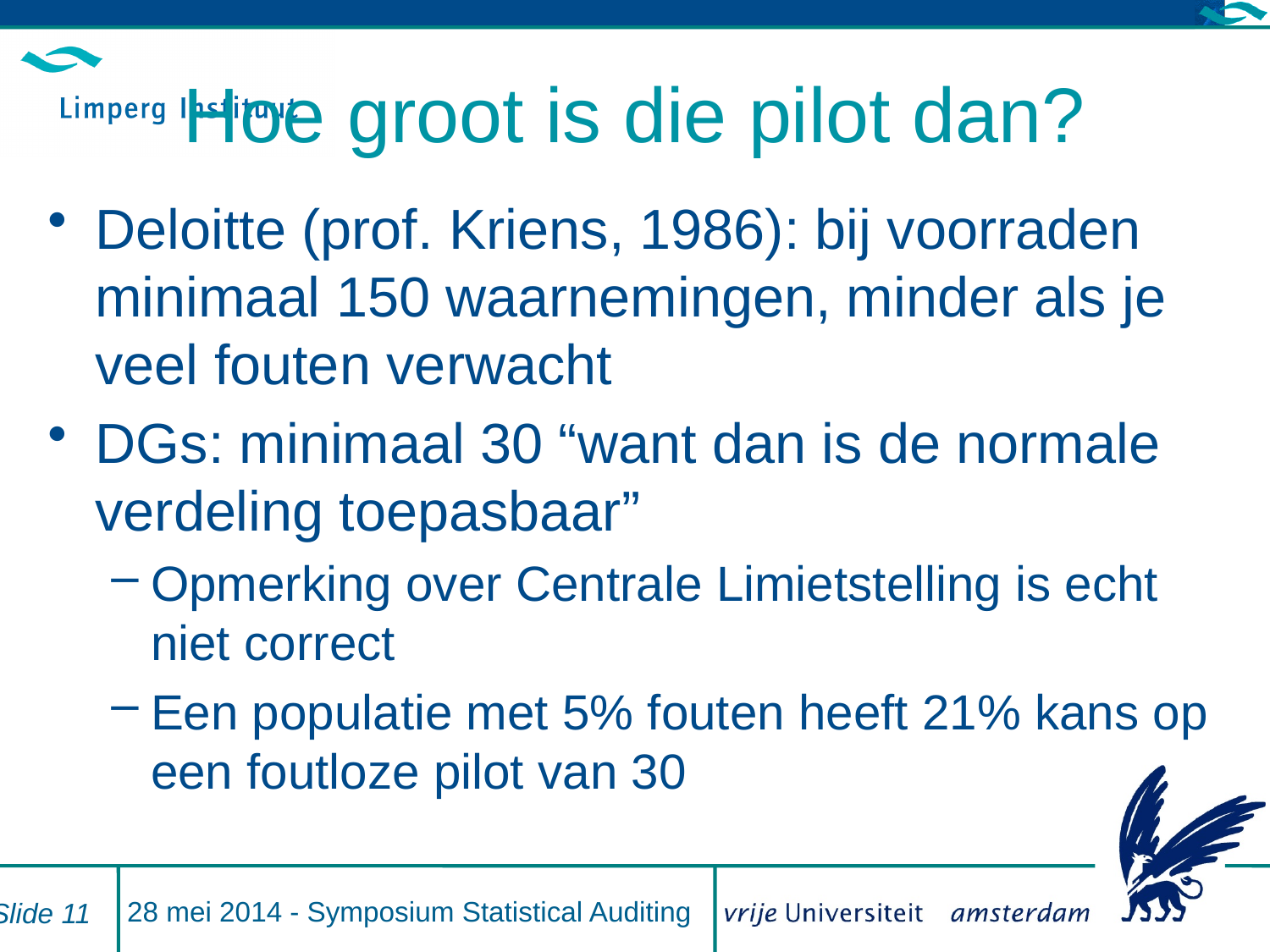

# Hoe groot is die pilot dan?
Deloitte (prof. Kriens, 1986): bij voorraden minimaal 150 waarnemingen, minder als je veel fouten verwacht
DGs: minimaal 30 “want dan is de normale verdeling toepasbaar”
Opmerking over Centrale Limietstelling is echt niet correct
Een populatie met 5% fouten heeft 21% kans op een foutloze pilot van 30

28 mei 2014 - Symposium Statistical Auditing
Slide 11